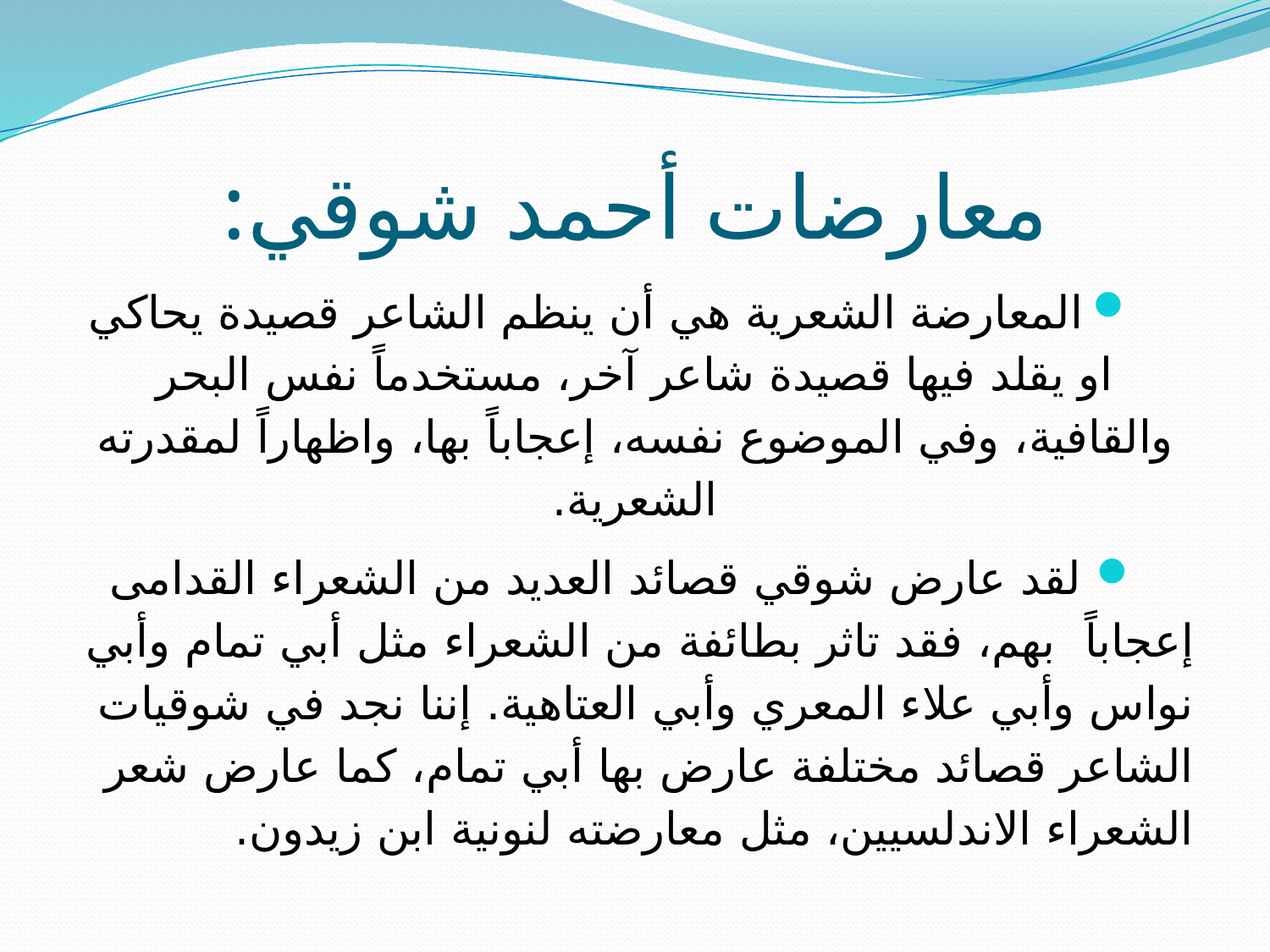

# معارضات أحمد شوقي:
المعارضة الشعرية هي أن ينظم الشاعر قصيدة يحاكي او يقلد فيها قصيدة شاعر آخر، مستخدماً نفس البحر والقافية، وفي الموضوع نفسه، إعجاباً بها، واظهاراً لمقدرته الشعرية.
 لقد عارض شوقي قصائد العديد من الشعراء القدامى إعجاباً  بهم، فقد تاثر بطائفة من الشعراء مثل أبي تمام وأبي نواس وأبي علاء المعري وأبي العتاهية. إننا نجد في شوقيات الشاعر قصائد مختلفة عارض بها أبي تمام، كما عارض شعر الشعراء الاندلسيين، مثل معارضته لنونية ابن زيدون.